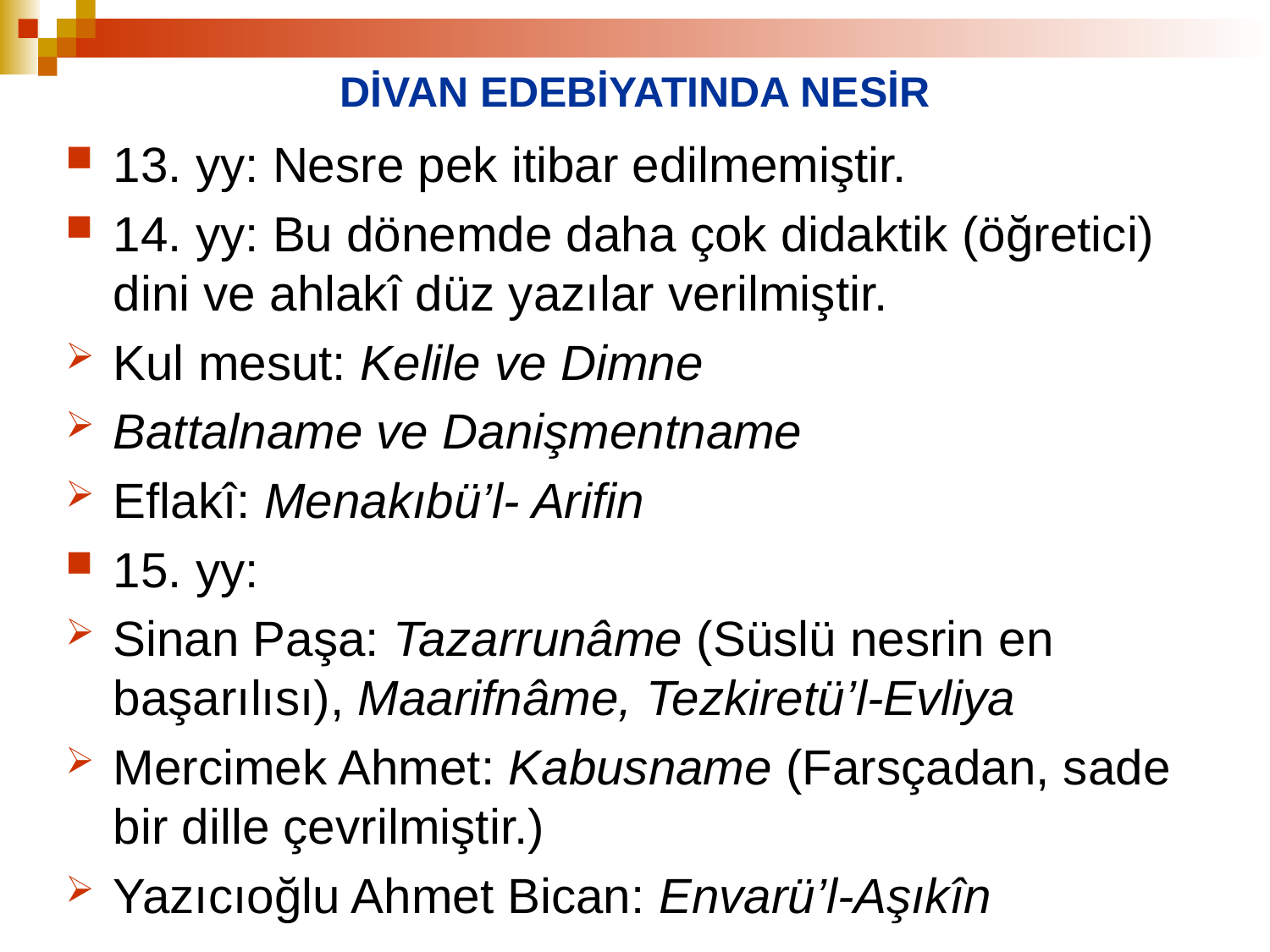

# DİVAN EDEBİYATINDA NESİR
13. yy: Nesre pek itibar edilmemiştir.
14. yy: Bu dönemde daha çok didaktik (öğretici) dini ve ahlakî düz yazılar verilmiştir.
Kul mesut: Kelile ve Dimne
Battalname ve Danişmentname
Eflakî: Menakıbü’l- Arifin
15. yy:
Sinan Paşa: Tazarrunâme (Süslü nesrin en başarılısı), Maarifnâme, Tezkiretü’l-Evliya
Mercimek Ahmet: Kabusname (Farsçadan, sade bir dille çevrilmiştir.)
Yazıcıoğlu Ahmet Bican: Envarü’l-Aşıkîn